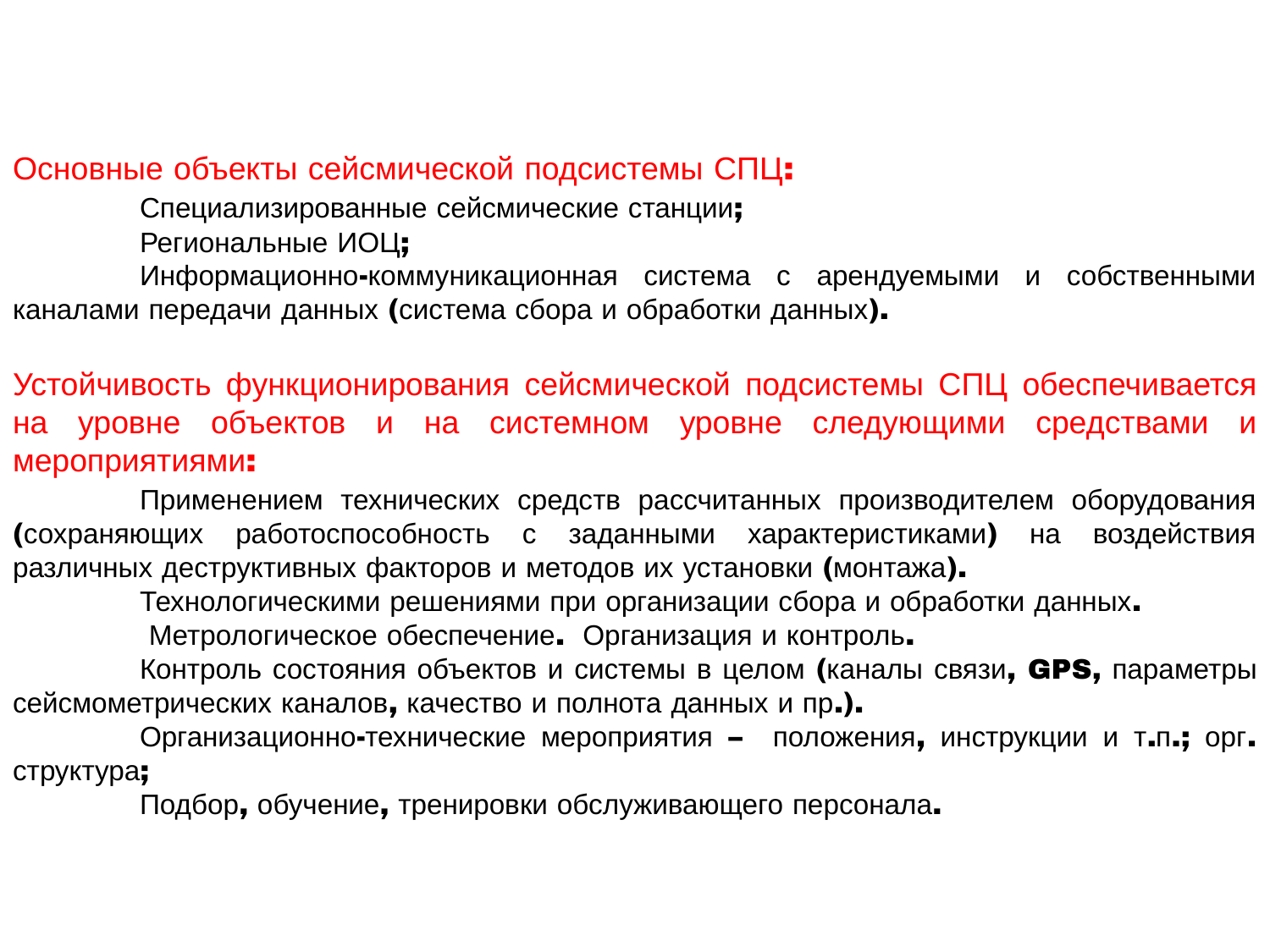

Основные объекты сейсмической подсистемы СПЦ:
	Специализированные сейсмические станции;
	Региональные ИОЦ;
	Информационно-коммуникационная система с арендуемыми и собственными каналами передачи данных (система сбора и обработки данных).

Устойчивость функционирования сейсмической подсистемы СПЦ обеспечивается на уровне объектов и на системном уровне следующими средствами и мероприятиями:
	Применением технических средств рассчитанных производителем оборудования (сохраняющих работоспособность с заданными характеристиками) на воздействия различных деструктивных факторов и методов их установки (монтажа).
	Технологическими решениями при организации сбора и обработки данных.
	 Метрологическое обеспечение.  Организация и контроль.
	Контроль состояния объектов и системы в целом (каналы связи, GPS, параметры сейсмометрических каналов, качество и полнота данных и пр.).
	Организационно-технические мероприятия –  положения, инструкции и т.п.; орг. структура;
	Подбор, обучение, тренировки обслуживающего персонала.